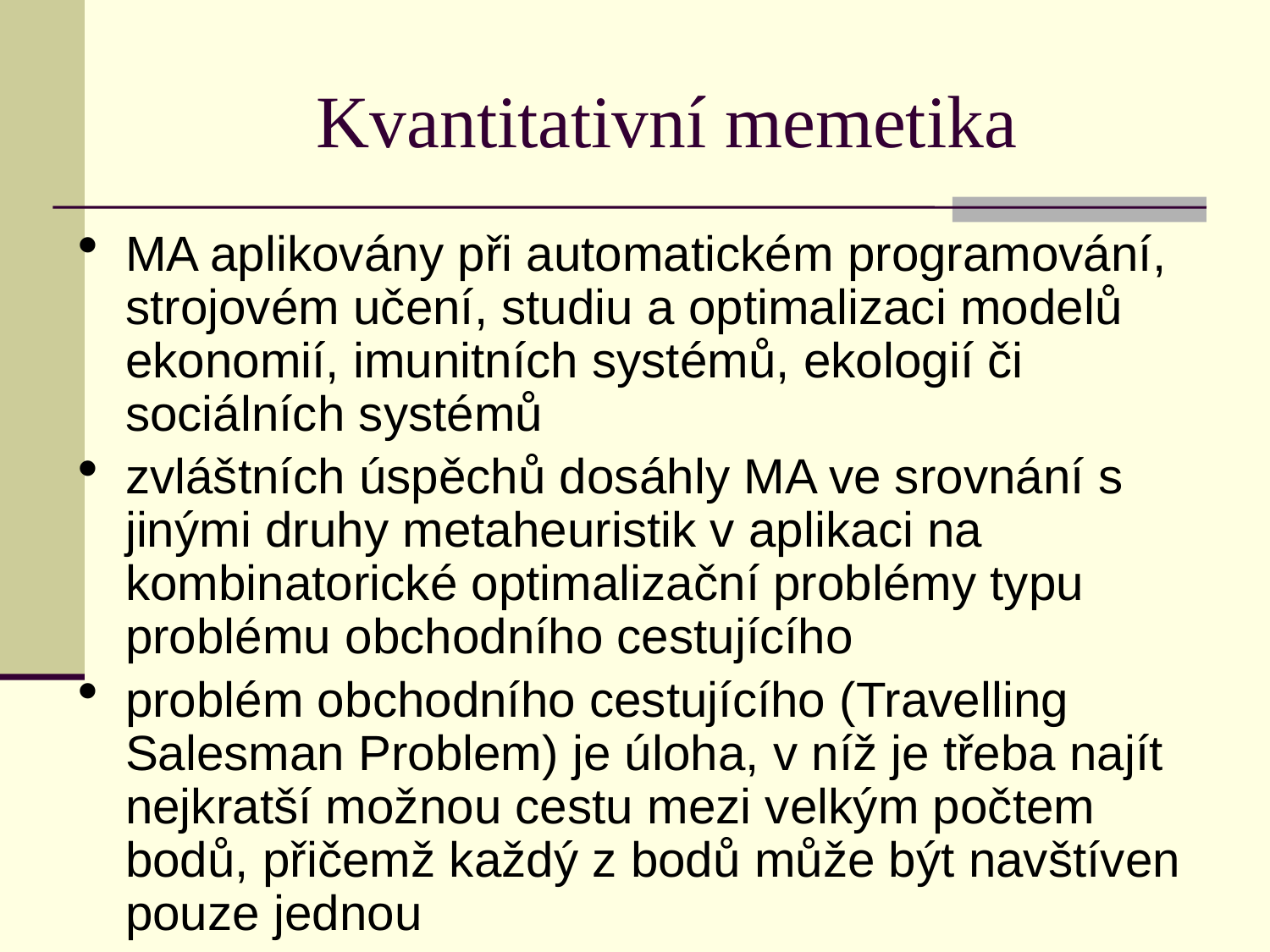

# Kvantitativní memetika
MA aplikovány při automatickém programování, strojovém učení, studiu a optimalizaci modelů ekonomií, imunitních systémů, ekologií či sociálních systémů
zvláštních úspěchů dosáhly MA ve srovnání s jinými druhy metaheuristik v aplikaci na kombinatorické optimalizační problémy typu problému obchodního cestujícího
problém obchodního cestujícího (Travelling Salesman Problem) je úloha, v níž je třeba najít nejkratší možnou cestu mezi velkým počtem bodů, přičemž každý z bodů může být navštíven pouze jednou